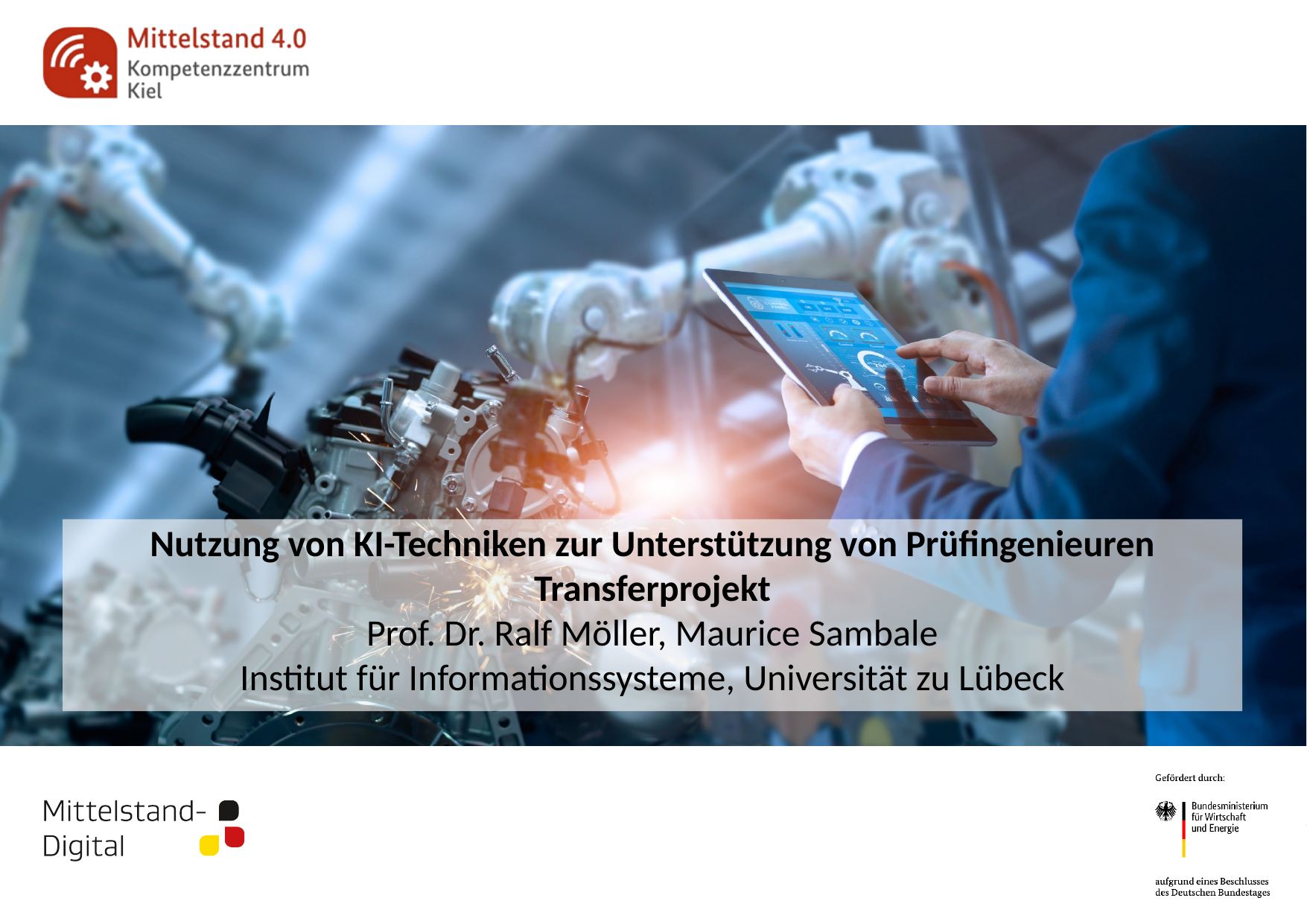

Nutzung von KI-Techniken zur Unterstützung von Prüfingenieuren
Transferprojekt
Prof. Dr. Ralf Möller, Maurice Sambale
Institut für Informationssysteme, Universität zu Lübeck